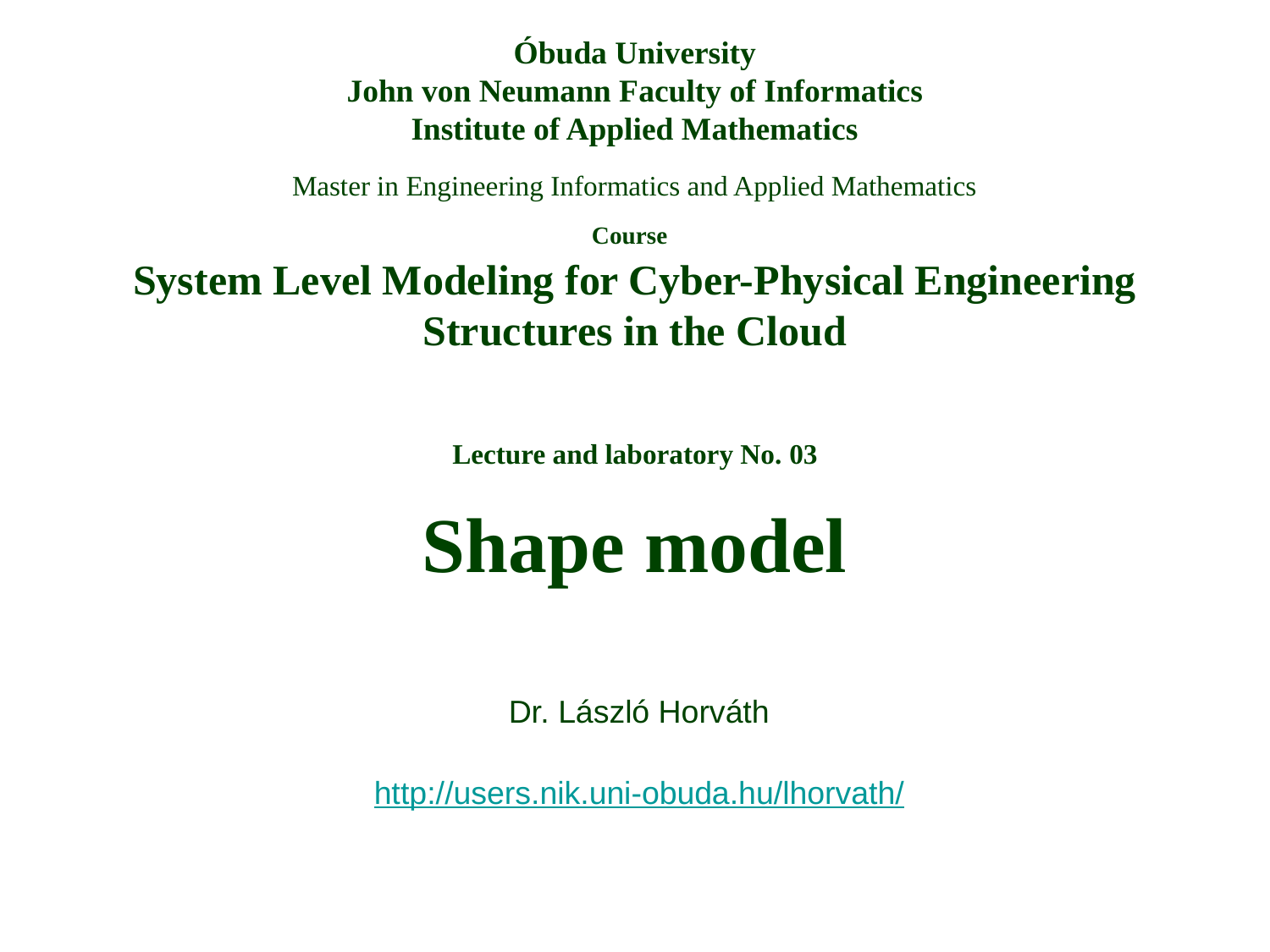

Óbuda University
John von Neumann Faculty of Informatics
Institute of Applied Mathematics

Master in Engineering Informatics and Applied Mathematics
Course
System Level Modeling for Cyber-Physical Engineering Structures in the Cloud

Lecture and laboratory No. 03

Shape model
Dr. László Horváth
http://users.nik.uni-obuda.hu/lhorvath/